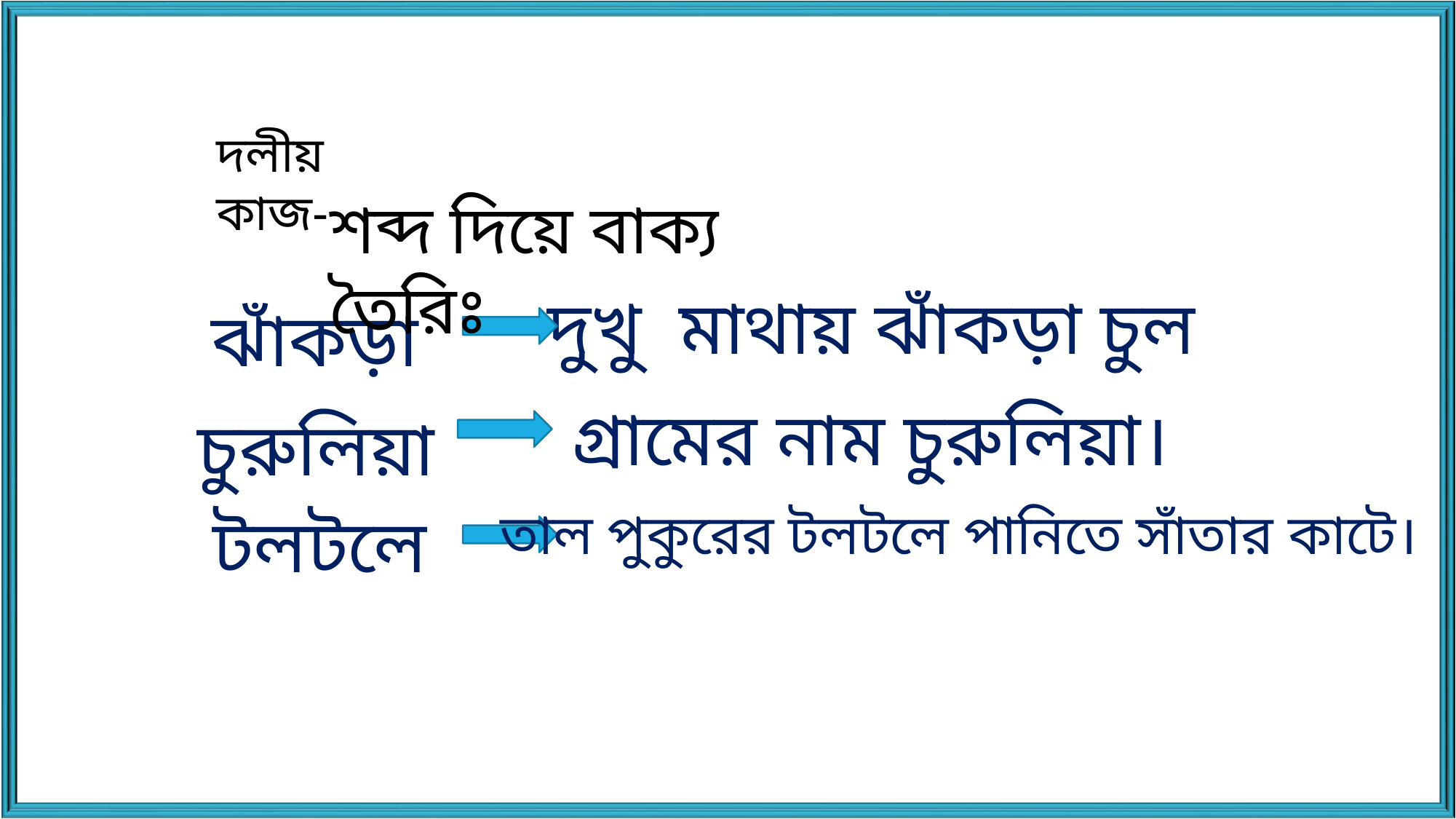

দলীয় কাজ-
শব্দ দিয়ে বাক্য তৈরিঃ
দুখু  মাথায় ঝাঁকড়া চুল
 ঝাঁকড়া

গ্রামের নাম চুরুলিয়া।
চুরুলিয়া

টলটলে
তাল পুকুরের টলটলে পানিতে সাঁতার কাটে।